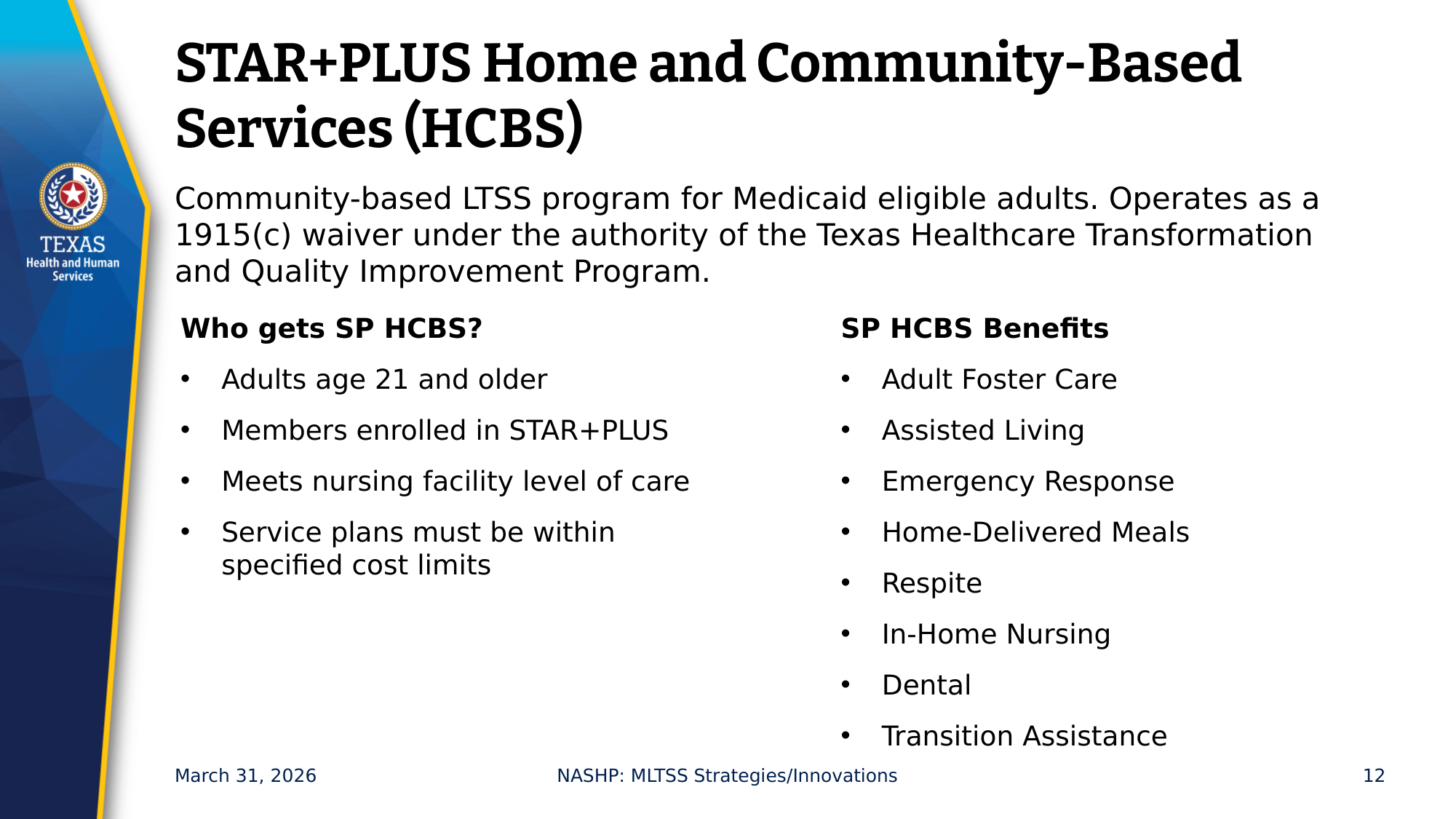

# STAR+PLUS Home and Community-Based Services (HCBS)
Community-based LTSS program for Medicaid eligible adults. Operates as a 1915(c) waiver under the authority of the Texas Healthcare Transformation and Quality Improvement Program.

Who gets SP HCBS?
Adults age 21 and older
Members enrolled in STAR+PLUS
Meets nursing facility level of care
Service plans must be within specified cost limits

SP HCBS Benefits
Adult Foster Care
Assisted Living
Emergency Response
Home-Delivered Meals
Respite
In-Home Nursing
Dental
Transition Assistance
March 31, 2026
NASHP: MLTSS Strategies/Innovations
12